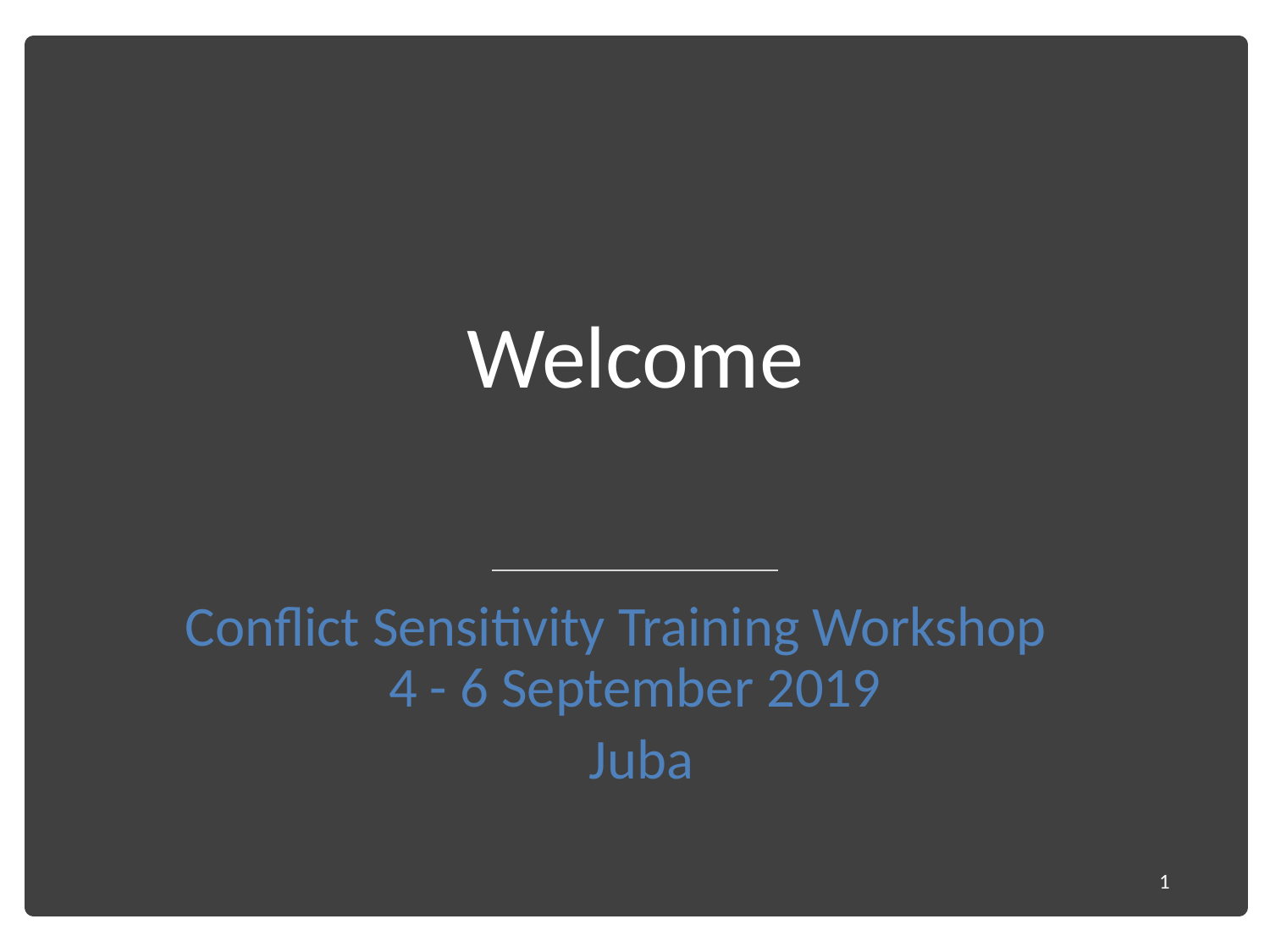

# Welcome
Conflict Sensitivity Training Workshop    4 - 6 September 2019
 Juba
1